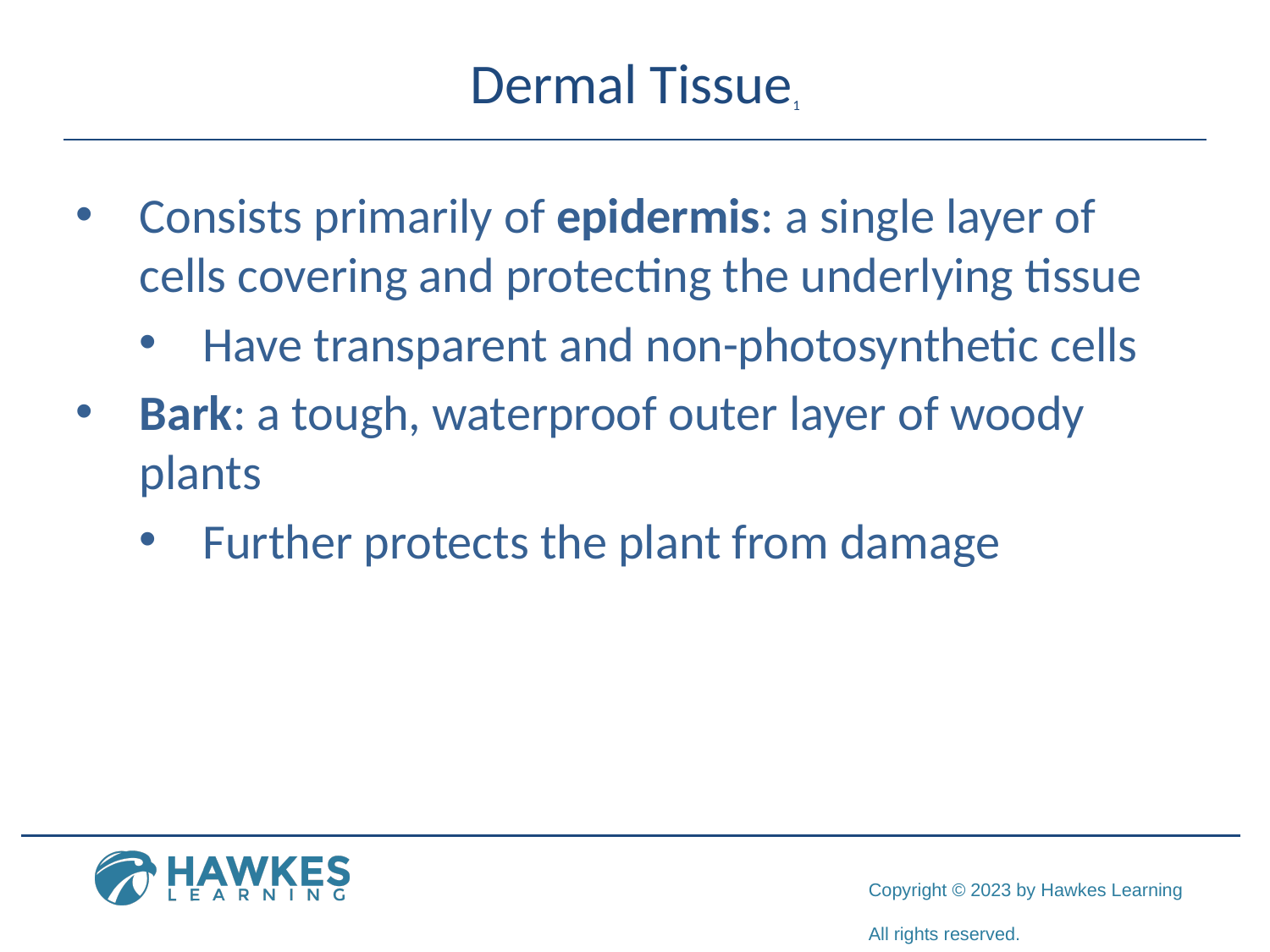

# Dermal Tissue1
Consists primarily of epidermis: a single layer of cells covering and protecting the underlying tissue
Have transparent and non-photosynthetic cells
Bark: a tough, waterproof outer layer of woody plants
Further protects the plant from damage